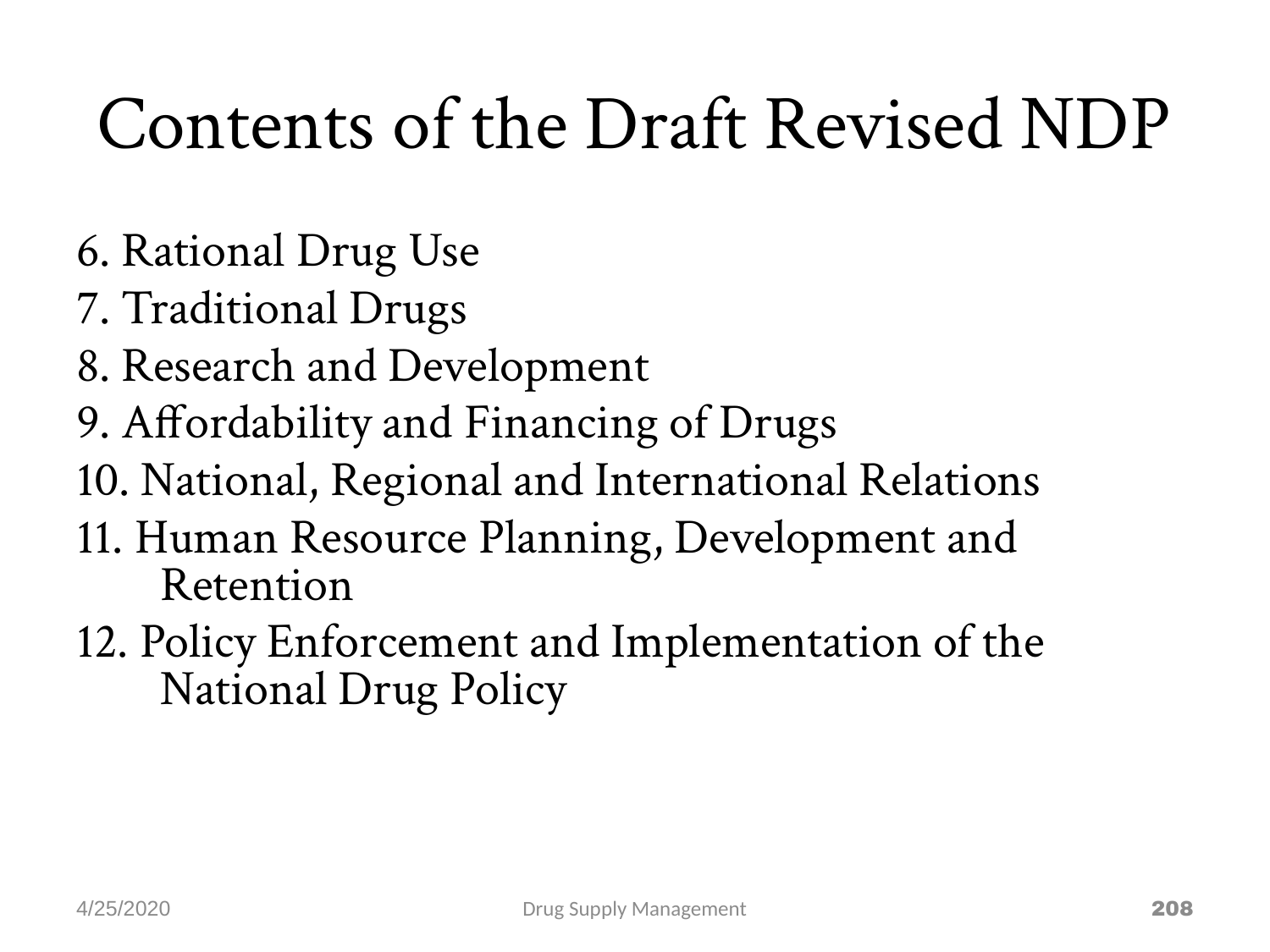

# Contents of the Draft Revised NDP
6. Rational Drug Use
7. Traditional Drugs
8. Research and Development
9. Affordability and Financing of Drugs
10. National, Regional and International Relations
11. Human Resource Planning, Development and Retention
12. Policy Enforcement and Implementation of the National Drug Policy
208
Drug Supply Management
4/25/2020